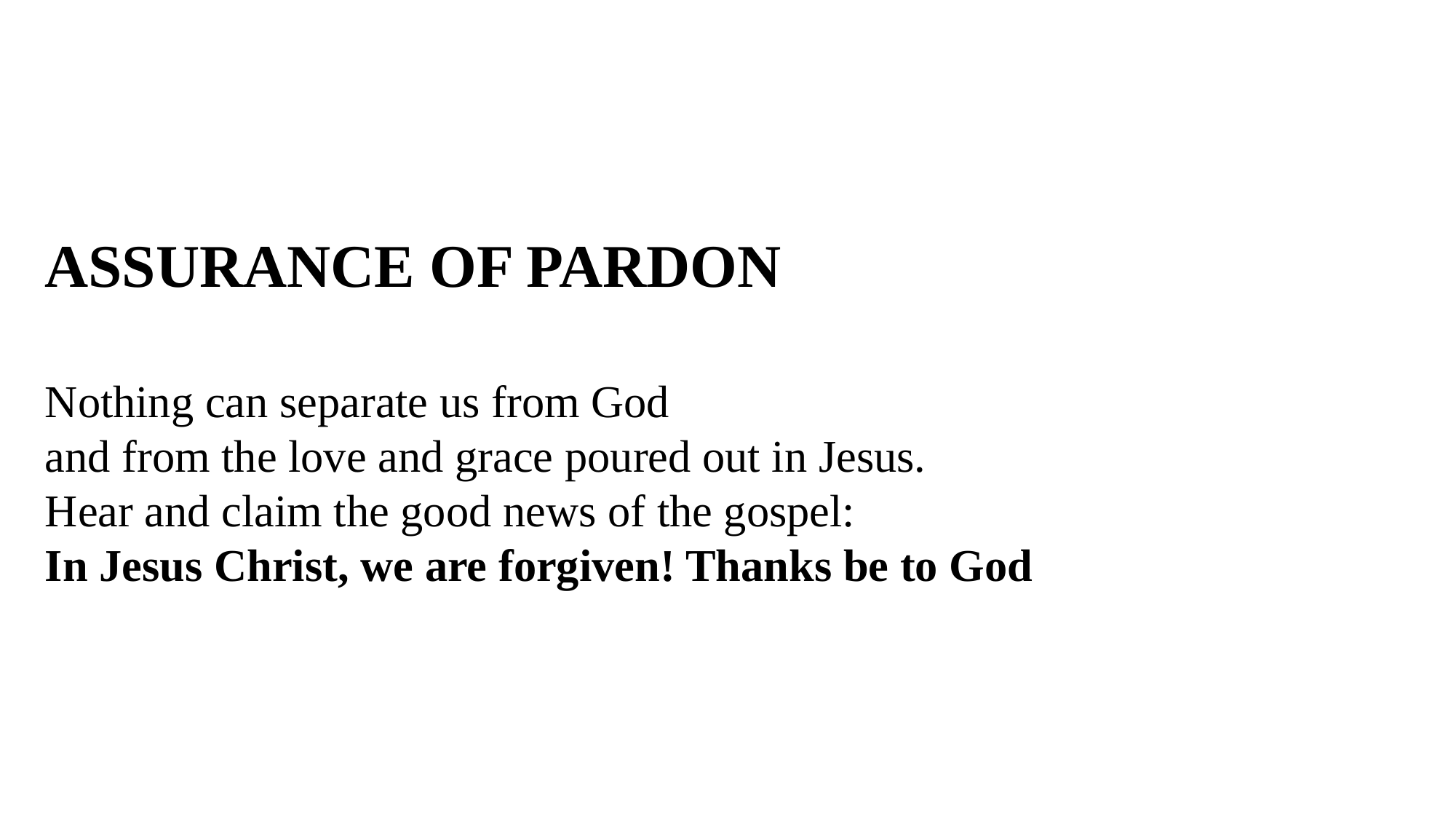

ASSURANCE OF PARDON

Nothing can separate us from God
and from the love and grace poured out in Jesus.
Hear and claim the good news of the gospel:
In Jesus Christ, we are forgiven! Thanks be to God